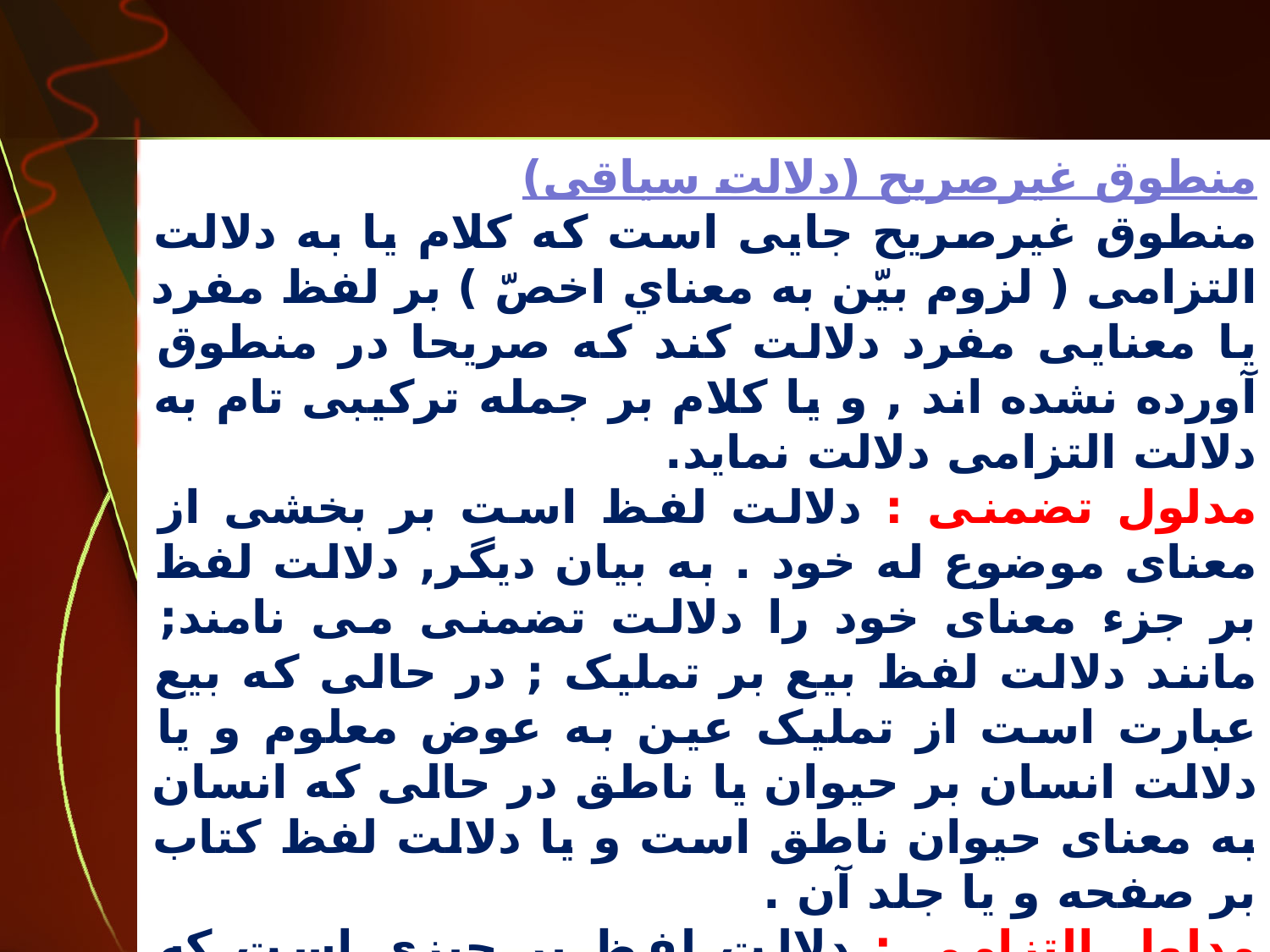

منطوق غيرصريح (دلالت سیاقی)
منطوق غيرصريح جايى است که کلام يا به دلالت التزامى ( لزوم بيّن به معناي اخصّ ) بر لفظ مفرد يا معنايى مفرد دلالت کند که صريحا در منطوق آورده نشده اند , و يا کلام بر جمله ترکيبى تام به دلالت التزامى دلالت نمايد.
مدلول تضمنی : دلالت لفظ است بر بخشى از معناى موضوع له خود . به بيان ديگر, دلالت لفظ بر جزء معناى خود را دلالت تضمنى مى نامند; مانند دلالت لفظ بيع بر تمليک ; در حالى که بيع عبارت است از تمليک عين به عوض معلوم و يا دلالت انسان بر حيوان يا ناطق در حالى که انسان به معناى حيوان ناطق است و يا دلالت لفظ کتاب بر صفحه و يا جلد آن .
مدلول التزامی : دلالت لفظ بر چيزى است که خارج از معناى موضوع له قرار دارد ; ولى در ذهن با آن ملازم است ; يعنى هرگاه موضوع له در ذهن حاصل شود, آن امر خارج از آن نيز, با آن پديد مى آيد , مانند دلالت خانه بر ديوار; زيرا هرگاه معناى خانه در ذهن حاصل شود , معناى ديوار نيز حاصل خواهد شد.